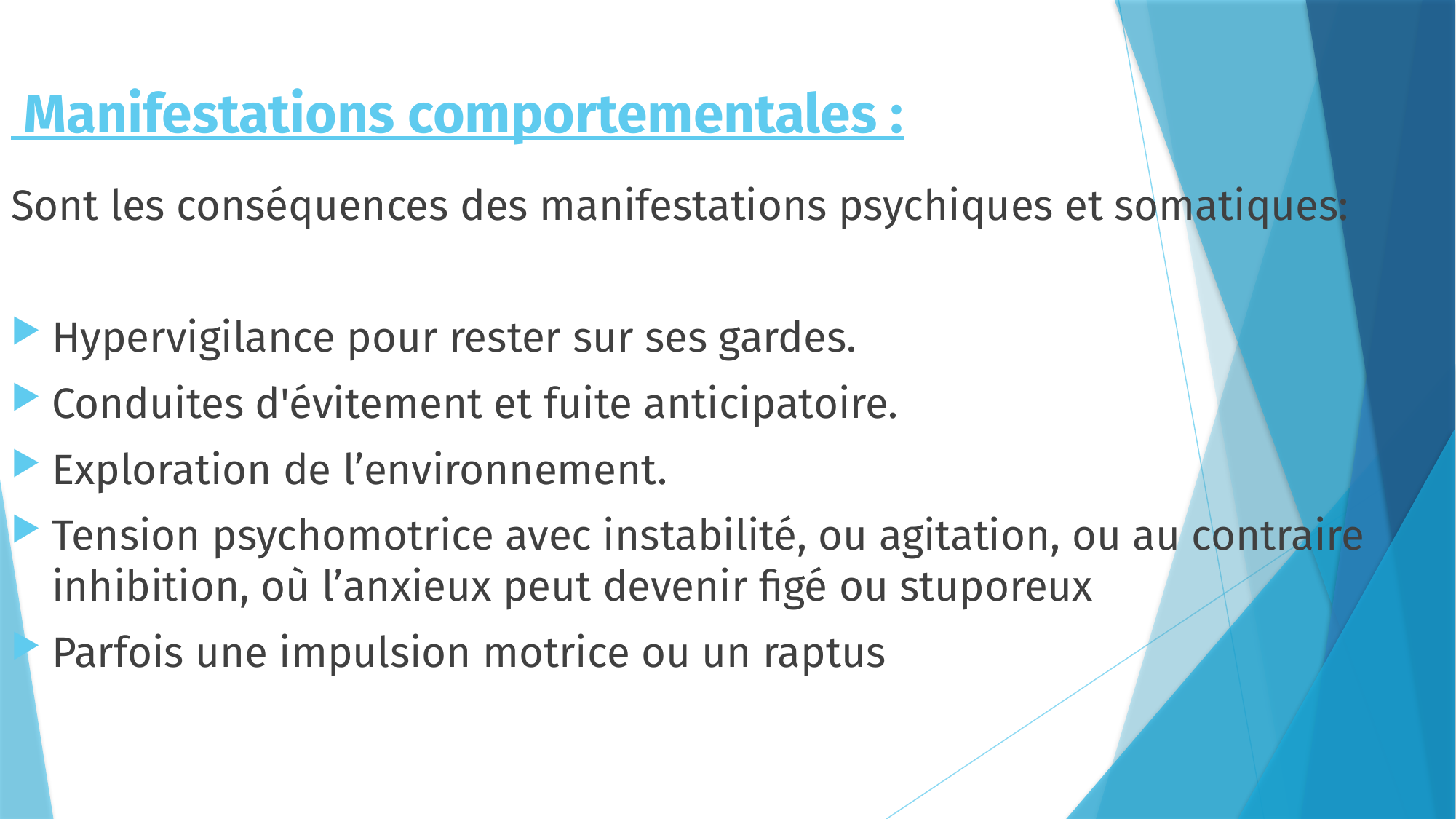

# Manifestations comportementales :
Sont les conséquences des manifestations psychiques et somatiques:

Hypervigilance pour rester sur ses gardes.
Conduites d'évitement et fuite anticipatoire.
Exploration de l’environnement.
Tension psychomotrice avec instabilité, ou agitation, ou au contraire inhibition, où l’anxieux peut devenir figé ou stuporeux
Parfois une impulsion motrice ou un raptus